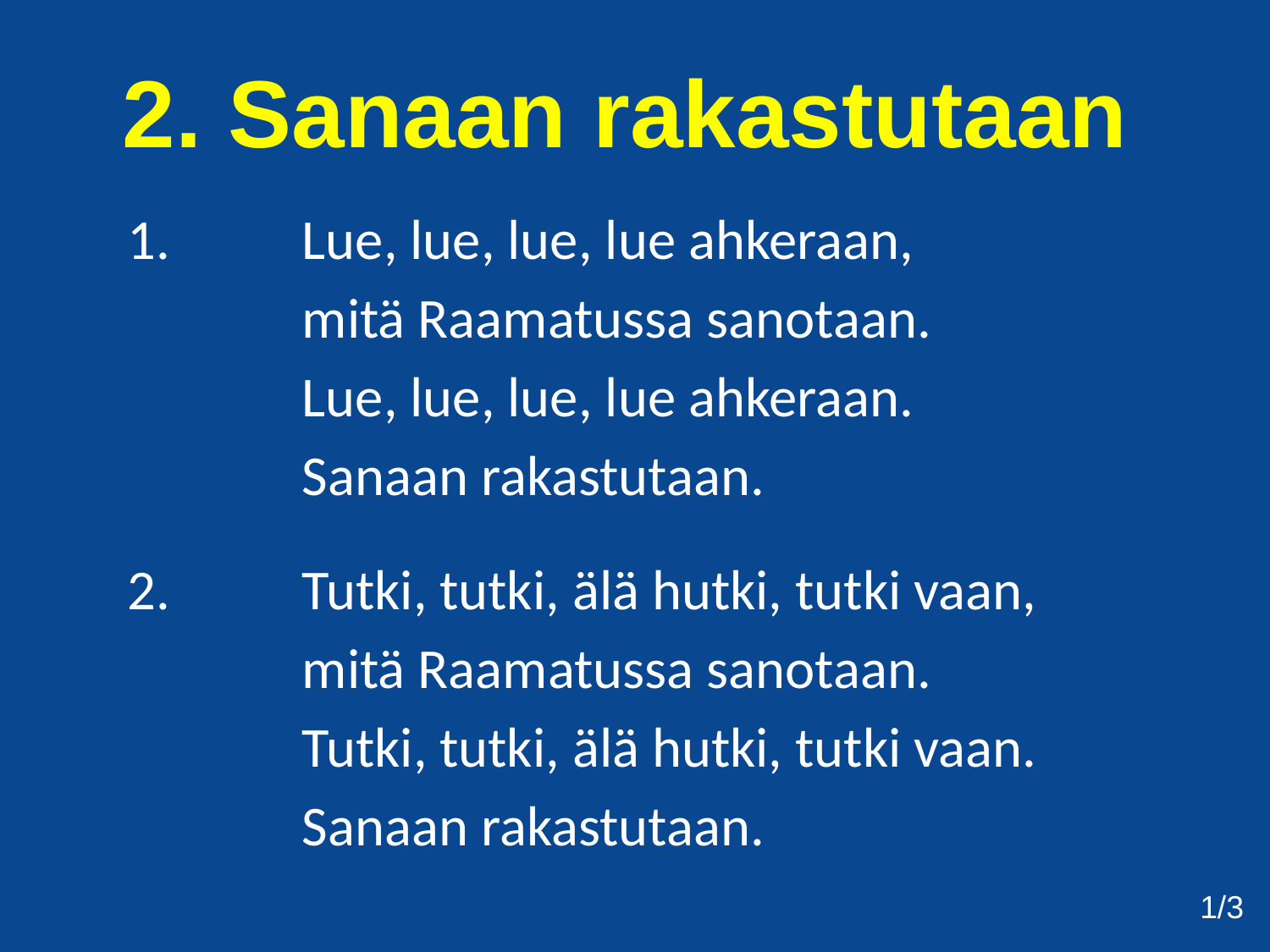

2. Sanaan rakastutaan
1. 	Lue, lue, lue, lue ahkeraan,
	  	mitä Raamatussa sanotaan.
		Lue, lue, lue, lue ahkeraan.
		Sanaan rakastutaan.

2. 	Tutki, tutki, älä hutki, tutki vaan,
		mitä Raamatussa sanotaan.
		Tutki, tutki, älä hutki, tutki vaan.
		Sanaan rakastutaan.
1/3